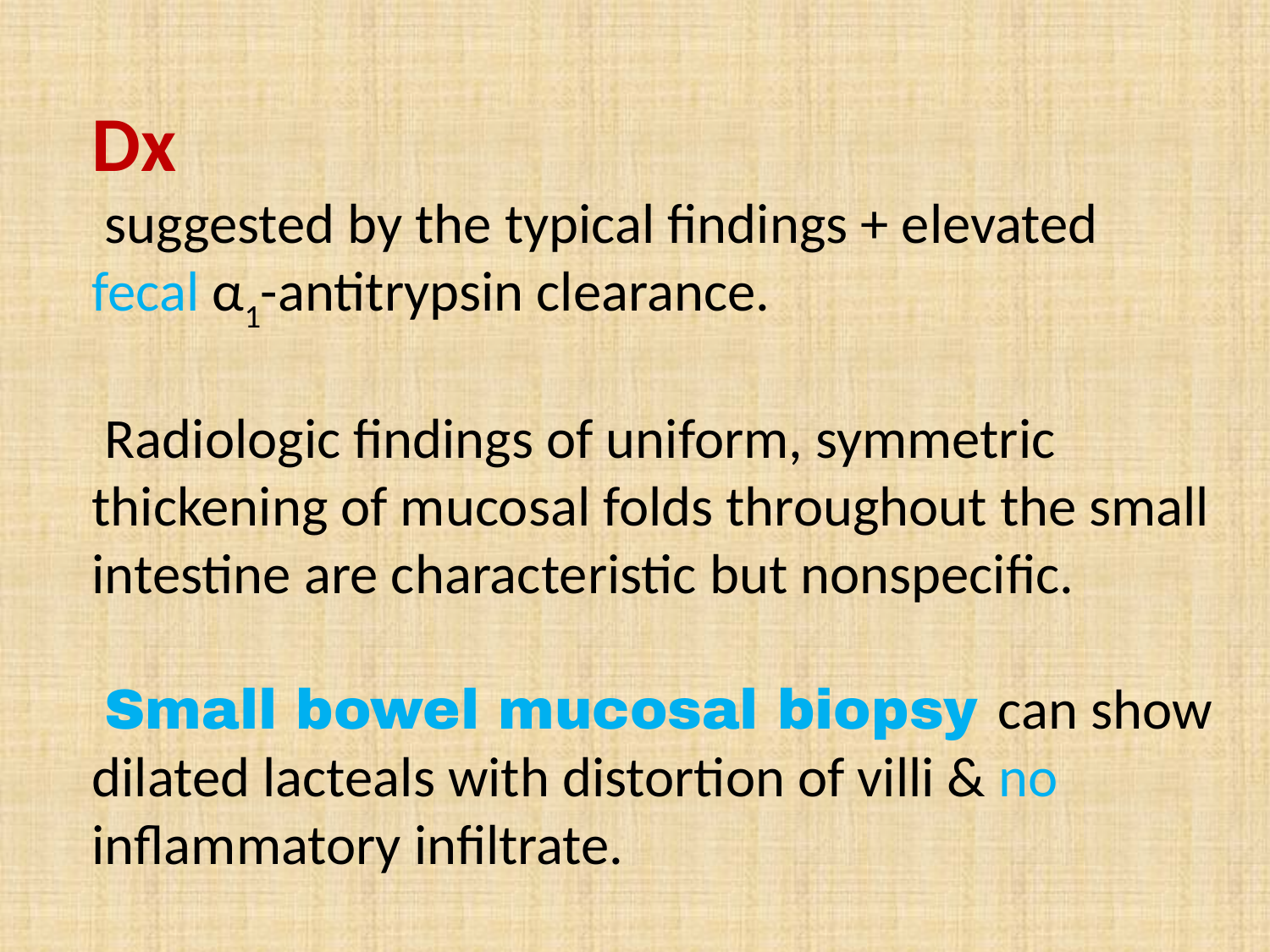

Dx
 suggested by the typical findings + elevated fecal α1-antitrypsin clearance.

 Radiologic findings of uniform, symmetric thickening of mucosal folds throughout the small intestine are characteristic but nonspecific.

 Small bowel mucosal biopsy can show dilated lacteals with distortion of villi & no inflammatory infiltrate.